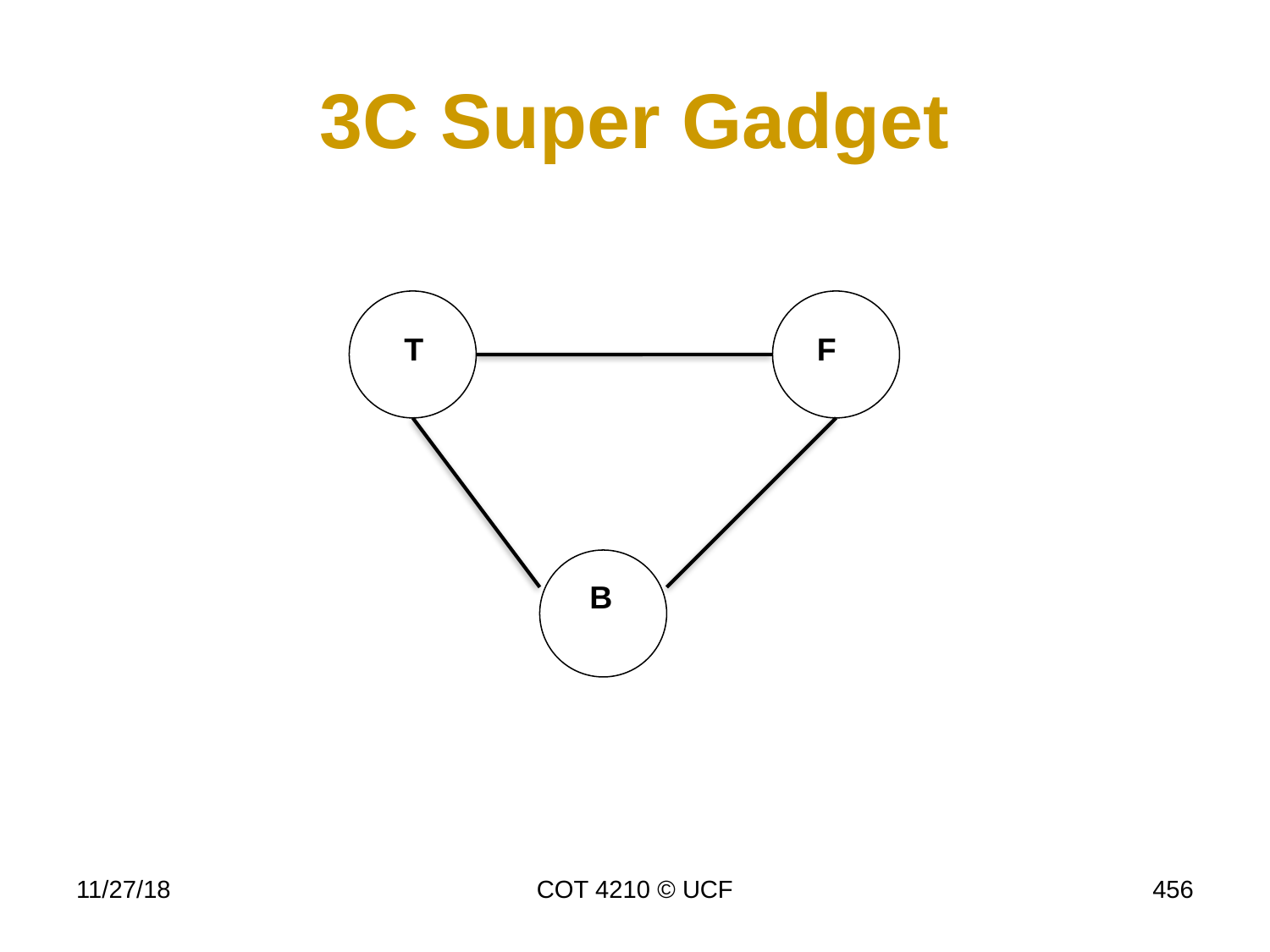

# 3C Super Gadget

T
F

B
11/27/18
COT 4210 © UCF
456